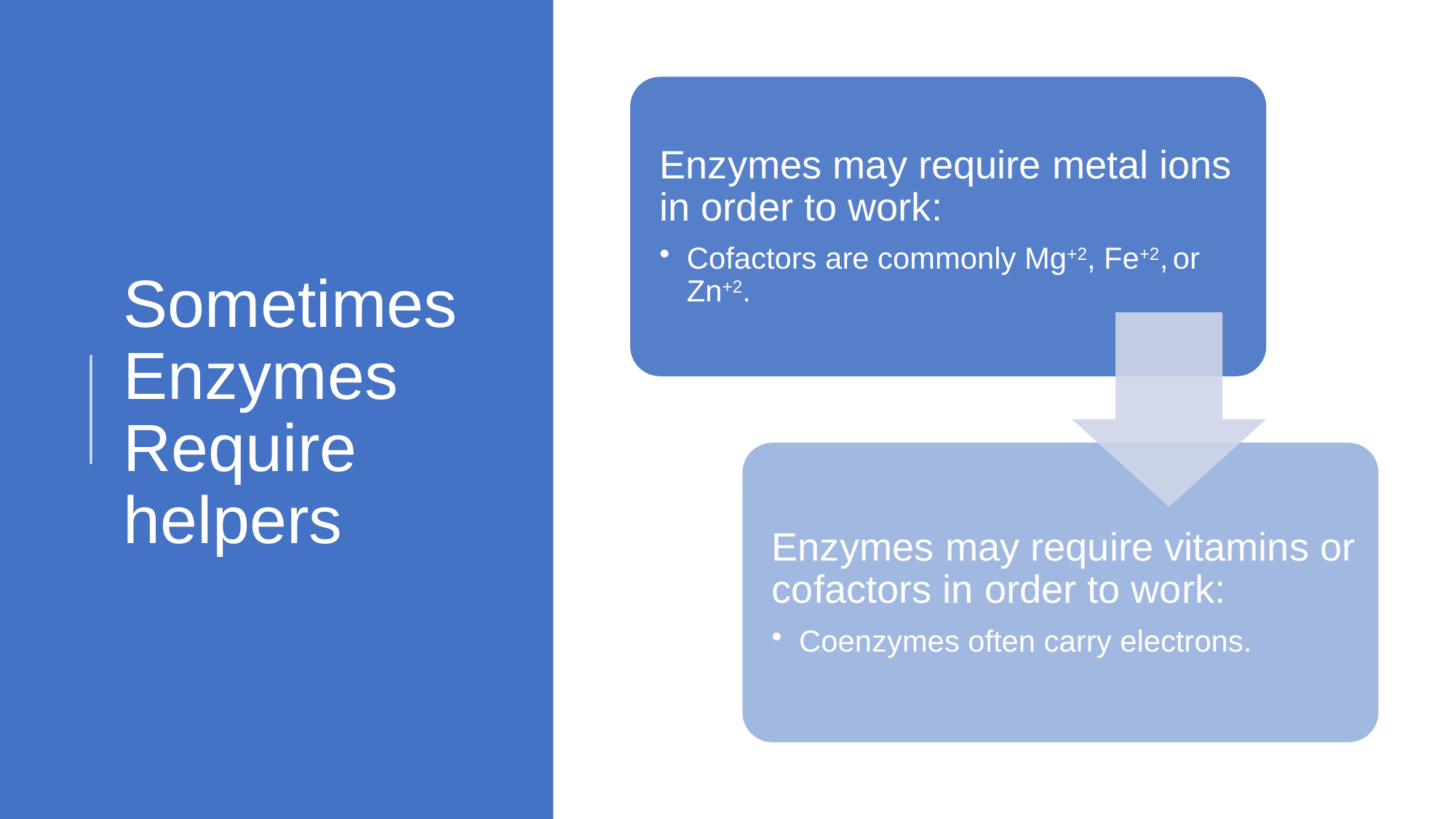

Enzymes may require metal ions in order to work:
Cofactors are commonly Mg+2, Fe+2, or Zn+2.
Enzymes may require vitamins or cofactors in order to work:
Coenzymes often carry electrons.

# Sometimes Enzymes Require helpers